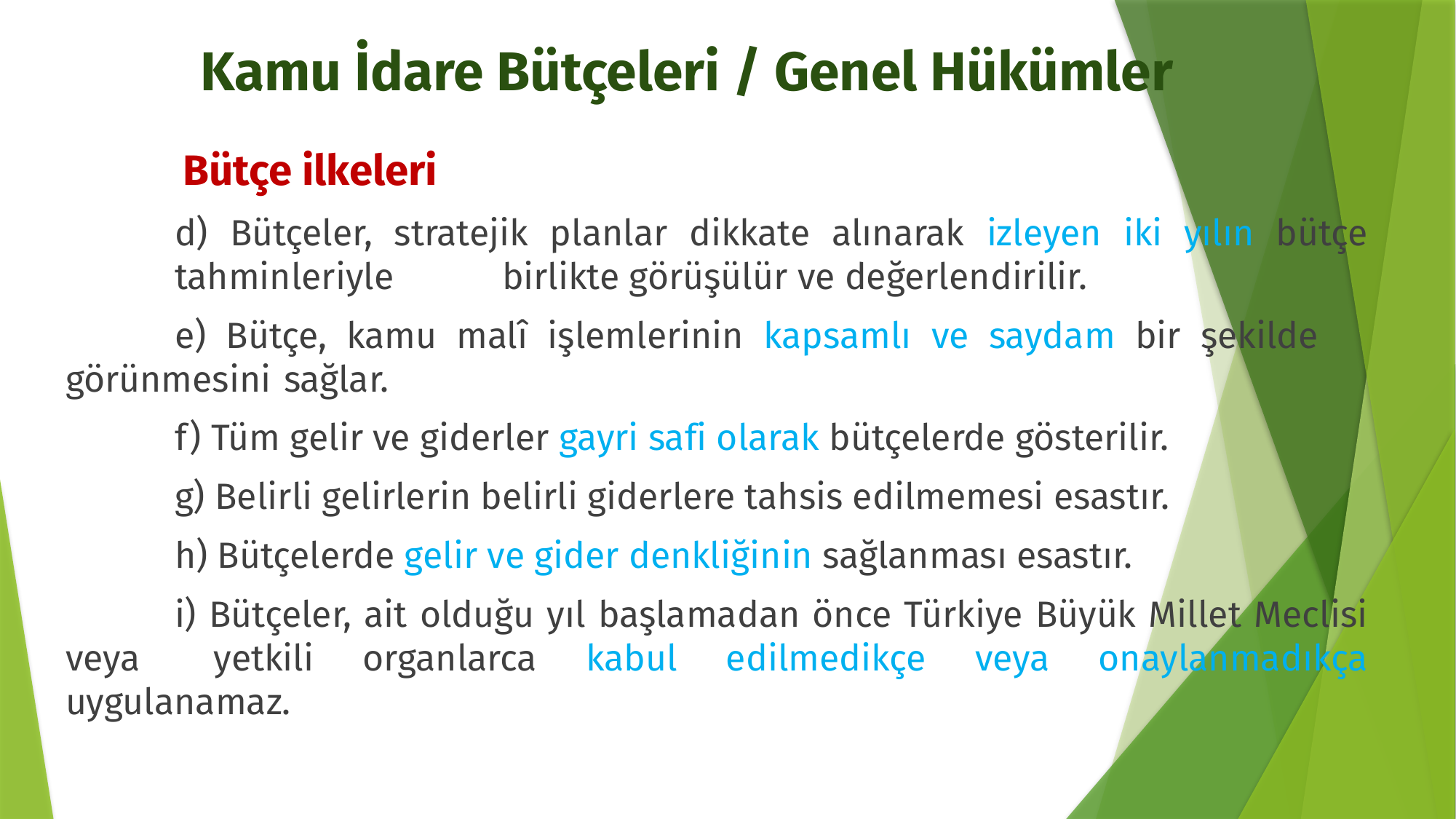

# Kamu İdare Bütçeleri / Genel Hükümler
	 Bütçe ilkeleri
	d) Bütçeler, stratejik planlar dikkate alınarak izleyen iki yılın bütçe 	tahminleriyle 	birlikte görüşülür ve değerlendirilir.
	e) Bütçe, kamu malî işlemlerinin kapsamlı ve saydam bir şekilde 	görünmesini 	sağlar.
	f) Tüm gelir ve giderler gayri safi olarak bütçelerde gösterilir.
	g) Belirli gelirlerin belirli giderlere tahsis edilmemesi esastır.
	h) Bütçelerde gelir ve gider denkliğinin sağlanması esastır.
	i) Bütçeler, ait olduğu yıl başlamadan önce Türkiye Büyük Millet Meclisi veya 	yetkili organlarca kabul edilmedikçe veya onaylanmadıkça uygulanamaz.